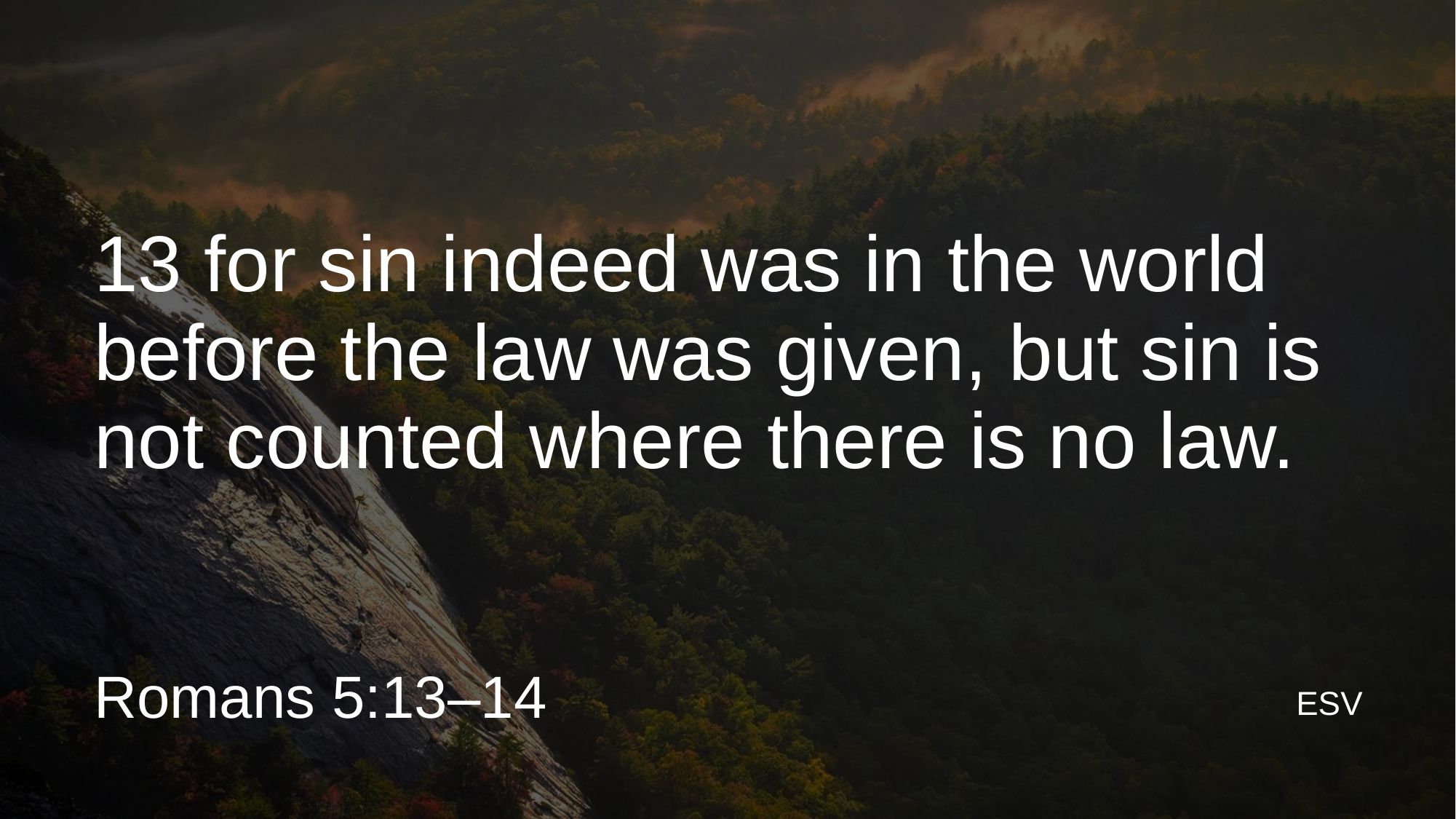

# 13 for sin indeed was in the world before the law was given, but sin is not counted where there is no law.
Romans 5:13–14
ESV